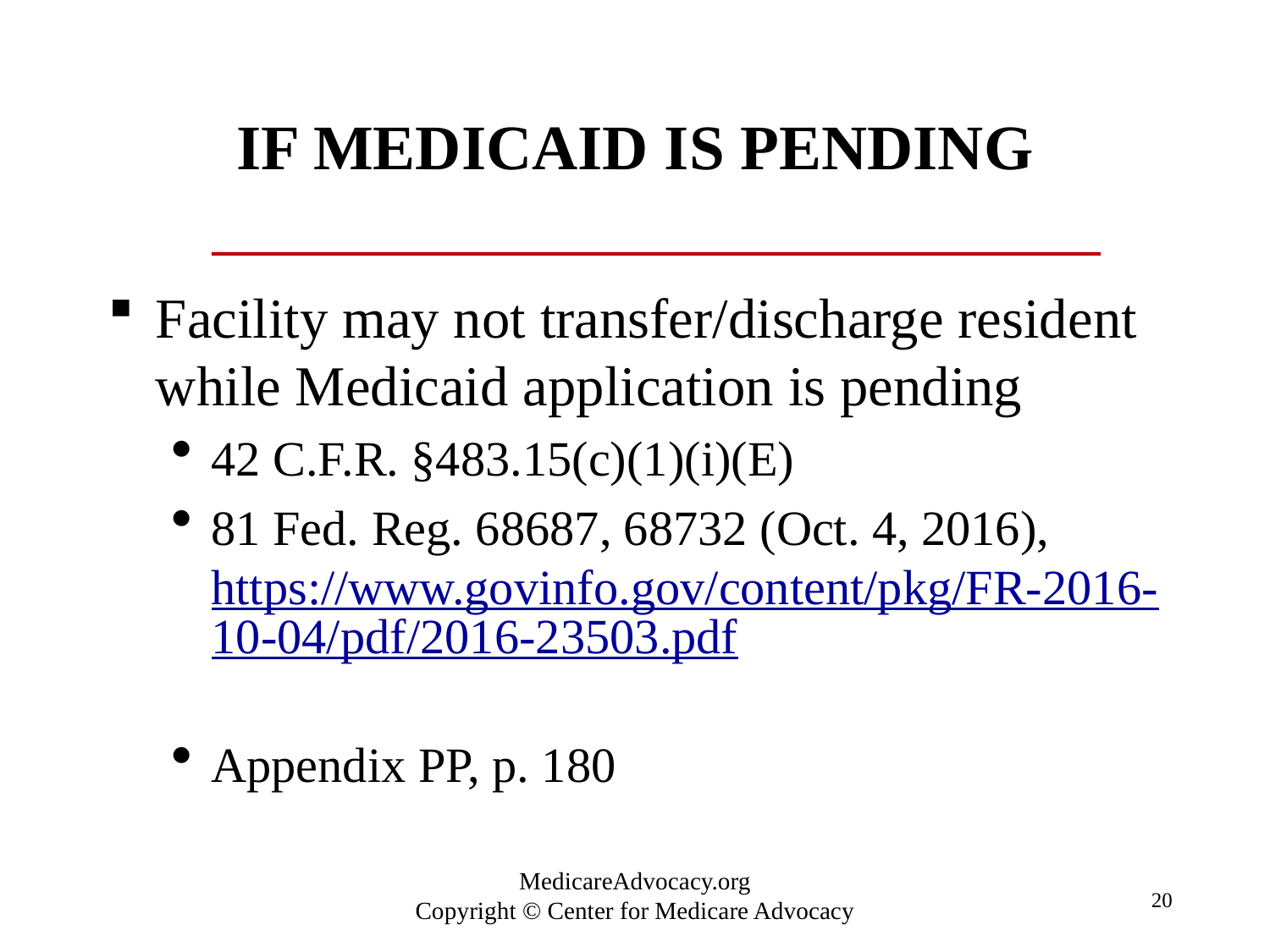

# If Medicaid is pending
Facility may not transfer/discharge resident while Medicaid application is pending
42 C.F.R. §483.15(c)(1)(i)(E)
81 Fed. Reg. 68687, 68732 (Oct. 4, 2016), https://www.govinfo.gov/content/pkg/FR-2016-10-04/pdf/2016-23503.pdf
Appendix PP, p. 180

20